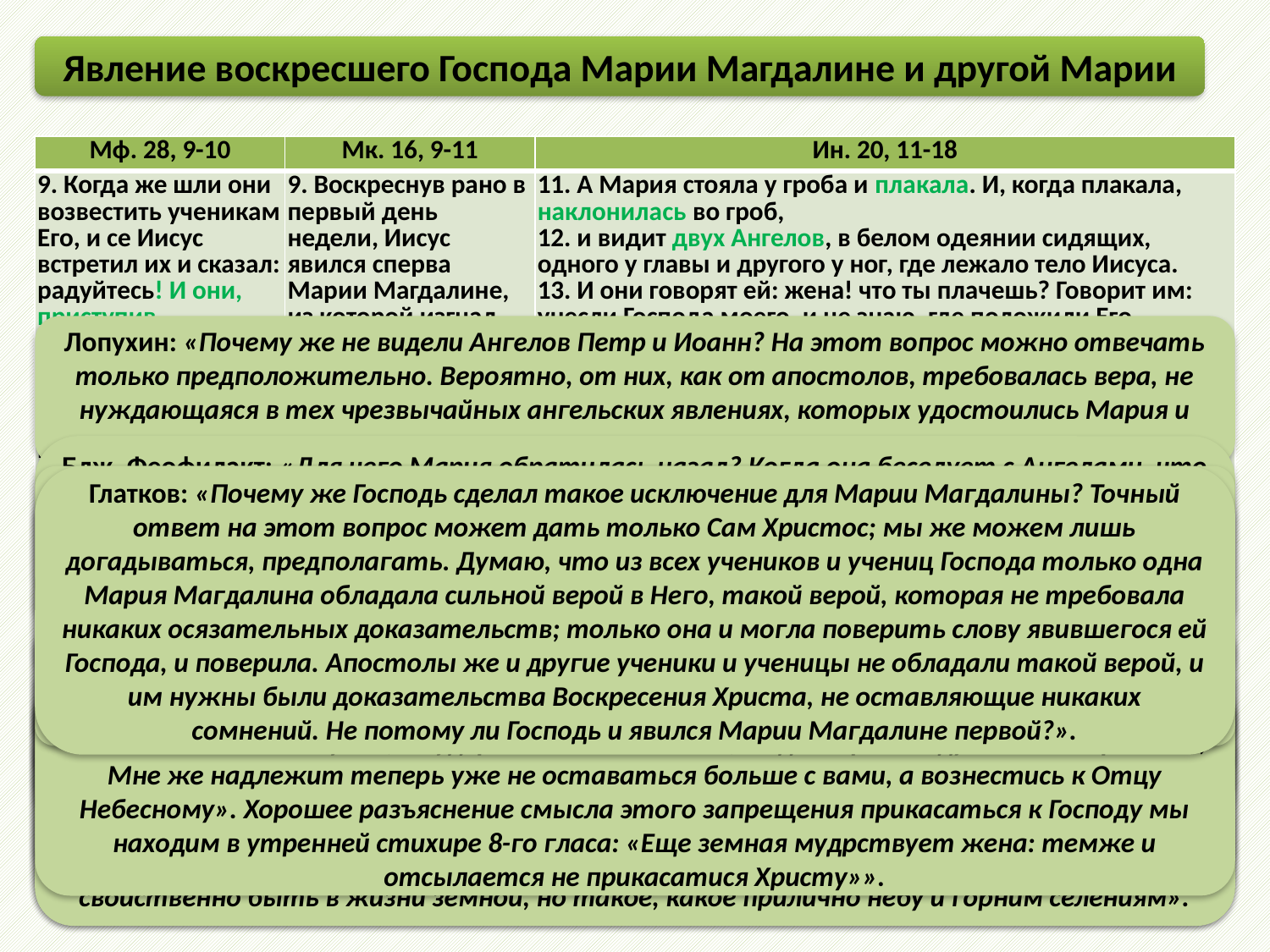

Явление воскресшего Господа Марии Магдалине и другой Марии
| Мф. 28, 9-10 | Мк. 16, 9-11 | Ин. 20, 11-18 |
| --- | --- | --- |
| 9. Когда же шли они возвестить ученикам Его, и се Иисус встретил их и сказал: радуйтесь! И они, приступив, ухватились за ноги Его и поклонились Ему. 10. Тогда говорит им Иисус: не бойтесь; пойдите, возвестите братьям Моим, чтобы шли в Галилею, и там они увидят Меня. | 9. Воскреснув рано в первый день недели, Иисус явился сперва Марии Магдалине, из которой изгнал семь бесов. 10. Она пошла и возвестила бывшим с Ним, плачущим и рыдающим; 11. но они, услышав, что Он жив и она видела Его, — не поверили. | 11. А Мария стояла у гроба и плакала. И, когда плакала, наклонилась во гроб, 12. и видит двух Ангелов, в белом одеянии сидящих, одного у главы и другого у ног, где лежало тело Иисуса. 13. И они говорят ей: жена! что ты плачешь? Говорит им: унесли Господа моего, и не знаю, где положили Его. 14. Сказав сие, обратилась назад и увидела Иисуса стоящего; но не узнала, что это Иисус. 15. Иисус говорит ей: жена! что ты плачешь? кого ищешь? Она, думая, что это садовник, говорит Ему: господин! если ты вынес Его, скажи мне, где ты положил Его, и я возьму Его. 16. Иисус говорит ей: Мария! Она, обратившись, говорит Ему: Раввуни! — что значит: Учитель! 17. Иисус говорит ей: не прикасайся ко Мне, ибо Я еще не восшел к Отцу Моему; а иди к братьям Моим и скажи им: восхожу к Отцу Моему и Отцу вашему, и к Богу Моему и Богу вашему. 18. Мария Магдалина идет и возвещает ученикам, что видела Господа и что Он это сказал ей. |
Лопухин: «Почему же не видели Ангелов Петр и Иоанн? На этот вопрос можно отвечать только предположительно. Вероятно, от них, как от апостолов, требовалась вера, не нуждающаяся в тех чрезвычайных ангельских явлениях, которых удостоились Мария и другие жены».
Блж. Феофилакт: «Для чего Мария обратилась назад? Когда она беседует с Ангелами, что ее побудило обратиться назад? Вероятно, пока она говорила с Ангелами, Иисус внезапно явившись позади ее, привел их в изумление, и они, увидев Владыку, и видом, и движением, и взором тотчас обнаружили, что они увидели Господа, и женщина сия (Мария), заметивши это, обратилась назад. Быть может, Он Ангелам явился в поразительном виде, а Марии не в таком, но в смиренном и обыкновенном, почему она и сочла Его за садовника, именно того сада, в котором был гроб».
Блж. Феофилакт: «Некоторые же говорят, что они намеренно ухватились за ноги Его, чтоб познать, воистину ли Он воскрес и не мечта ли это, или не дух ли это, ибо они думали, что это - дух. Итак, тогда обе Марии коснулись ног Его».
Глатков: «Почему же Господь сделал такое исключение для Марии Магдалины? Точный ответ на этот вопрос может дать только Сам Христос; мы же можем лишь догадываться, предполагать. Думаю, что из всех учеников и учениц Господа только одна Мария Магдалина обладала сильной верой в Него, такой верой, которая не требовала никаких осязательных доказательств; только она и могла поверить слову явившегося ей Господа, и поверила. Апостолы же и другие ученики и ученицы не обладали такой верой, и им нужны были доказательства Воскресения Христа, не оставляющие никаких сомнений. Не потому ли Господь и явился Марии Магдалине первой?».
Свт. Иоанн: «Так как ум жены не был столько возвышен, чтобы от гробных пелен прийти к вере в воскресение, то вот совершается нечто большее; она видит ангелов, сидящих в светлых одеждах, чтобы чрез это могла уже воспрянуть от скорби и утешиться».
Блж. Феофилакт: «если ты унес, то есть взял и украл отсюда, то скажи мне, где ты положил Его, и я возьму Его и переложу в другое место, где Он будет погребен великолепно. Быть может, она боялась, чтобы иудеи не наругались и над мертвым телом, и потому желала, чтобы оно переложено было в другое место, им неизвестное. Намерение жены полно любви; но она не может представить себе ничего высокого».
«Господь голосом своим дает ей знать Себя. Ибо Он произнес только имя ее и тем вложил знание, подобно как иудеям иногда давал узнавать Себя, а иногда при них был, и они не узнавали Его. Подобным образом и теперь, когда захотел, тогда дал Марии узнать Себя по голосу».
Зигабен: «Жены из любви и уважения к Иисусу Христу ухватились за Его ноги, а Он не возбранил этого, предоставляя им возможность чрез прикосновение убедиться в том, что это был не призрак».
Блж. Феофилакт: «Не находя Иисуса, смотрит на то место, где положено было любимое тело, и в этом одном находит утешение. За то и удостаивается видеть больше, чем ученики».
Аверкий: «После того, как Апостолы Петр и Иоанн ушли от гроба, там осталась одна Мария Магдалина, может быть, пришедшая вместе с ними или сейчас же вслед за ними. Скорбь о Господе была столь велика, что заглушала все прочие чувства, а потому Магда-лина, видимо, даже не была особенно потрясена этим явлением Ангелов, и на их вопрос, конечно, с желанием ее утешить: «жено что плачешися?» – она запросто, как бы говоря с земными существами, трогательно выражает свою скорбь все в тех же словах, как раньше Апостолам Петру и Иоанну: «взяша Господа моего, и не вем, где положиша Его».
Аверкий: «Она видимо, в неописуемой радости упала к ногам Господа, желая прильнуть к ним, осязать их, может быть, для того, чтобы убедиться в том, что видит настоящего живого Иисуса, а не призрак».
Аверкий: «Господь хотел этим как бы сказать Марии: «оставь Меня, ибо тебе нельзя быть со Мной неотлучно, не удерживай Меня и себя, а иди и проповедуй Мое воскресение, Мне же надлежит теперь уже не оставаться больше с вами, а вознестись к Отцу Небесному». Хорошее разъяснение смысла этого запрещения прикасаться к Господу мы находим в утренней стихире 8-го гласа: «Еще земная мудрствует жена: темже и отсылается не прикасатися Христу»».
Блж. Феофилакт: «Она желает подойти к Нему, обращаться с Ним, как и прежде, и, быть может, обнять, как возлюбленного. Но Он возводит ее мысль, чтобы она помыслила нечто высшее и внимала Ему с большим почтением. «Не прикасайся ко Мне», то есть обстоятельства теперь уже не в прежнем положении, и Я не буду уже обращаться с вами по-прежнему… надобно быть благоговейнее ко Мне.. у Меня тело уже не такое, какому свойственно быть в жизни земной, но такое, какое прилично небу и горним селениям».
Свт. Иоанн: «Но почему Христос сказал: не прикасайся Мне? Некоторые говорят, что Мария просила у Него духовной благодати, так как слышала, что Он говорил ученикам: аще пойду ко Отцу, умолю Его, и инаго Утешителя даст вам (14, 3, 16)».
Аверкий: «Не узнала, вероятно, потому, что Он явился «инем образом», как позже эммаусским путникам, в «смиренном и обыкновенном» виде (Св. Иоанн Злат.), почему она и приняла Его за садовника. А может быть, не узнала и потому, что глаза ее были заплаканы, она была подавлена скорбью и отнюдь не ожидала видеть Господа живым ».
Блж. Феофилакт: «Бог и нам - Отец, но по благодати, а Господу Он Отец - по естеству. Наоборот. Он нам Бог - по естеству, а Господу Бог - по Его человечеству. Ибо Он стал Богом Его, когда Он принял на Себя человеческое естество».